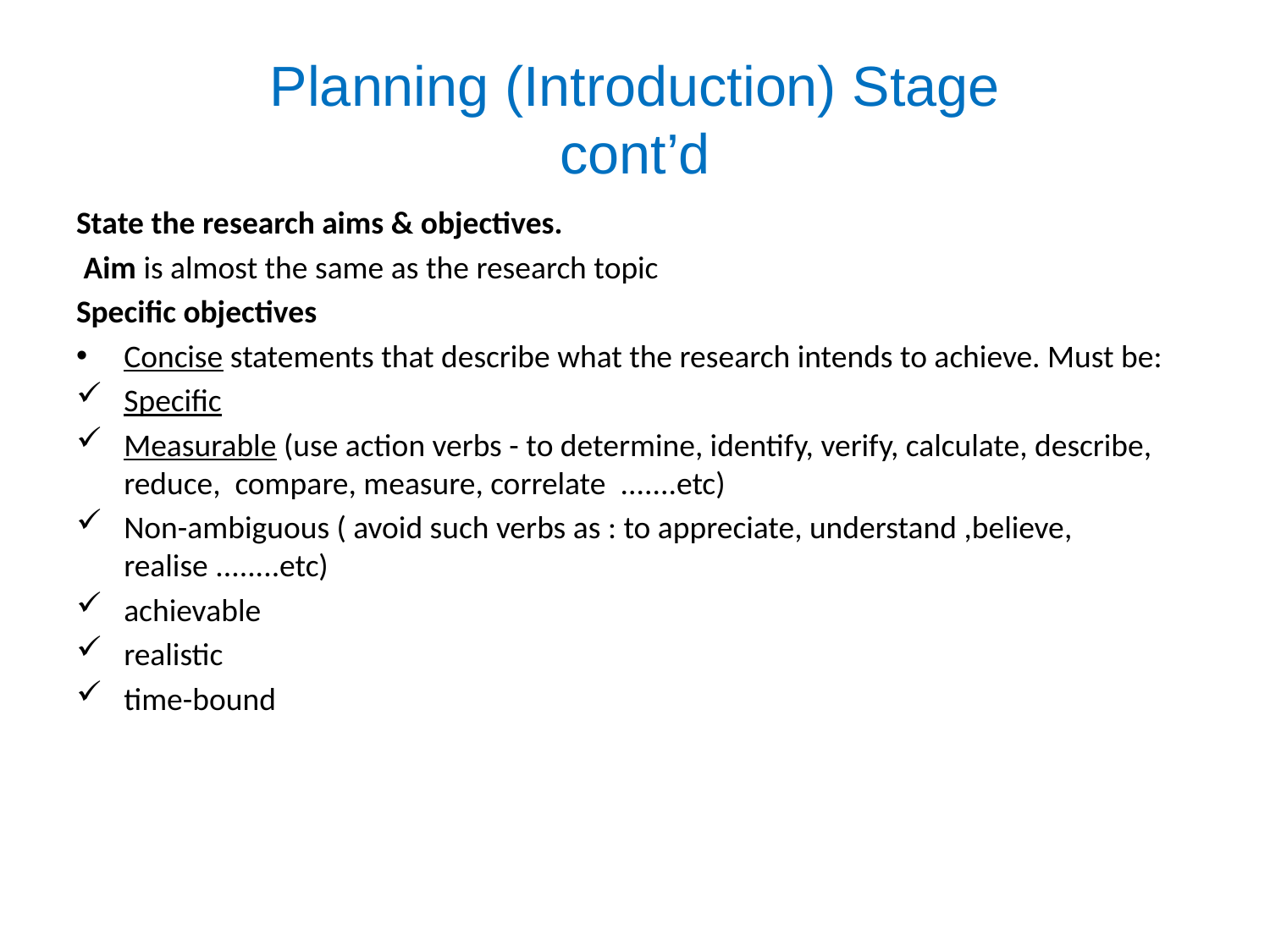

# Planning (Introduction) Stage cont’d
State the research aims & objectives.
 Aim is almost the same as the research topic
Specific objectives
Concise statements that describe what the research intends to achieve. Must be:
Specific
Measurable (use action verbs - to determine, identify, verify, calculate, describe, reduce,  compare, measure, correlate  .......etc)
Non-ambiguous ( avoid such verbs as : to appreciate, understand ,believe, realise ........etc)
achievable
realistic
time-bound